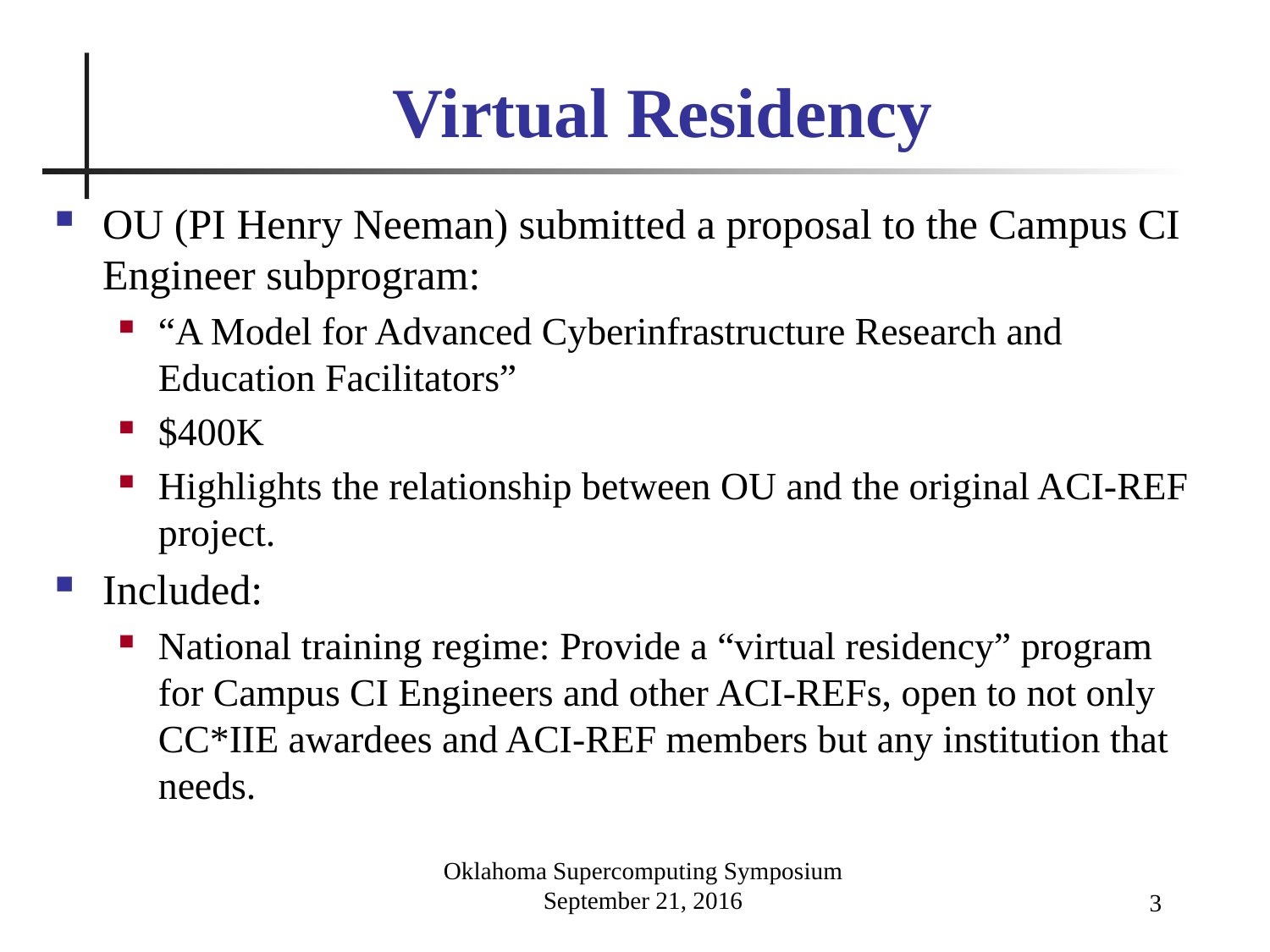

# Virtual Residency
OU (PI Henry Neeman) submitted a proposal to the Campus CI Engineer subprogram:
“A Model for Advanced Cyberinfrastructure Research and Education Facilitators”
$400K
Highlights the relationship between OU and the original ACI-REF project.
Included:
National training regime: Provide a “virtual residency” program for Campus CI Engineers and other ACI-REFs, open to not only CC*IIE awardees and ACI-REF members but any institution that needs.

3